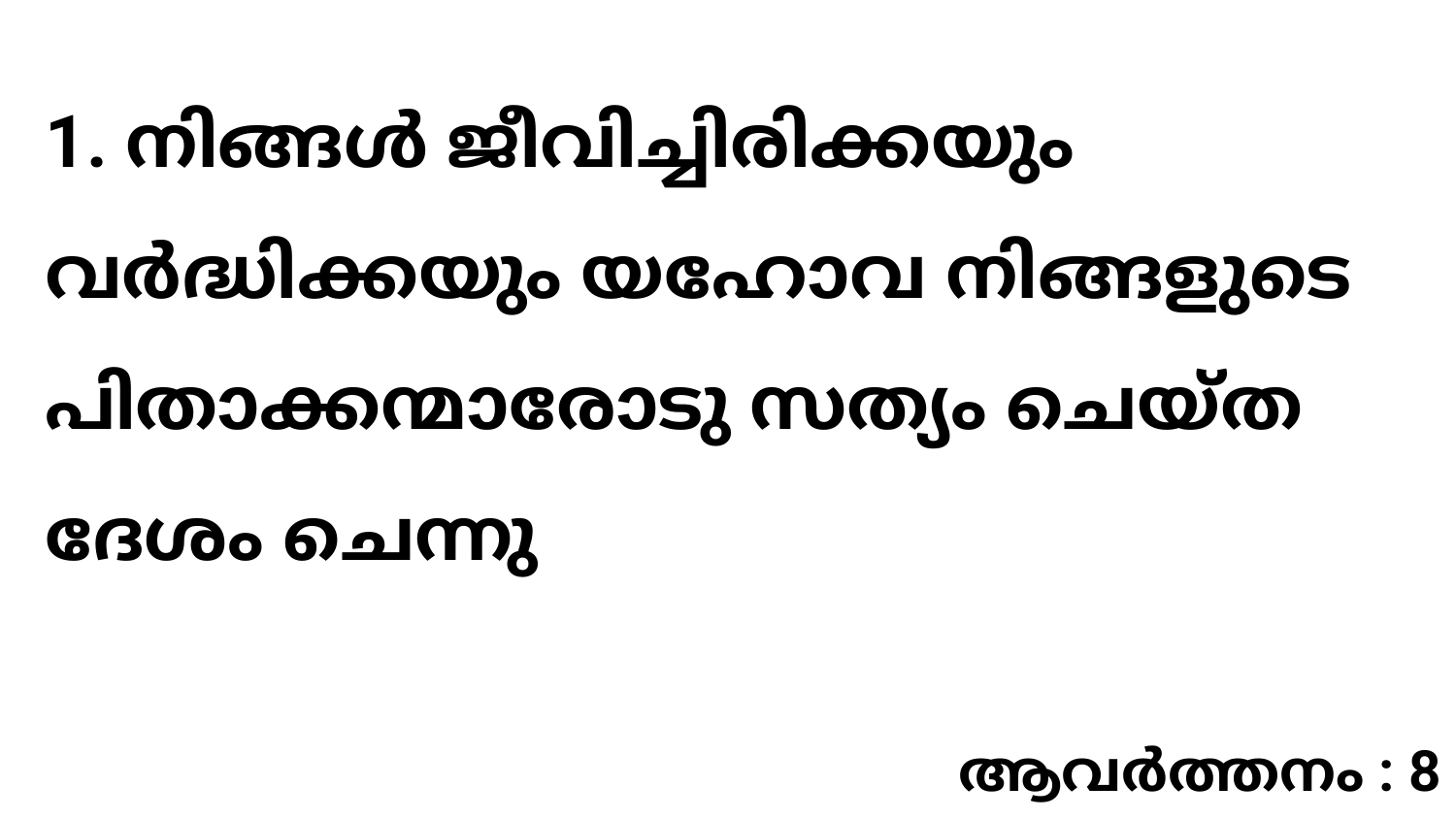

1. നിങ്ങൾ ജീവിച്ചിരിക്കയും വർദ്ധിക്കയും യഹോവ നിങ്ങളുടെ പിതാക്കന്മാരോടു സത്യം ചെയ്ത ദേശം ചെന്നു
ആവർത്തനം : 8